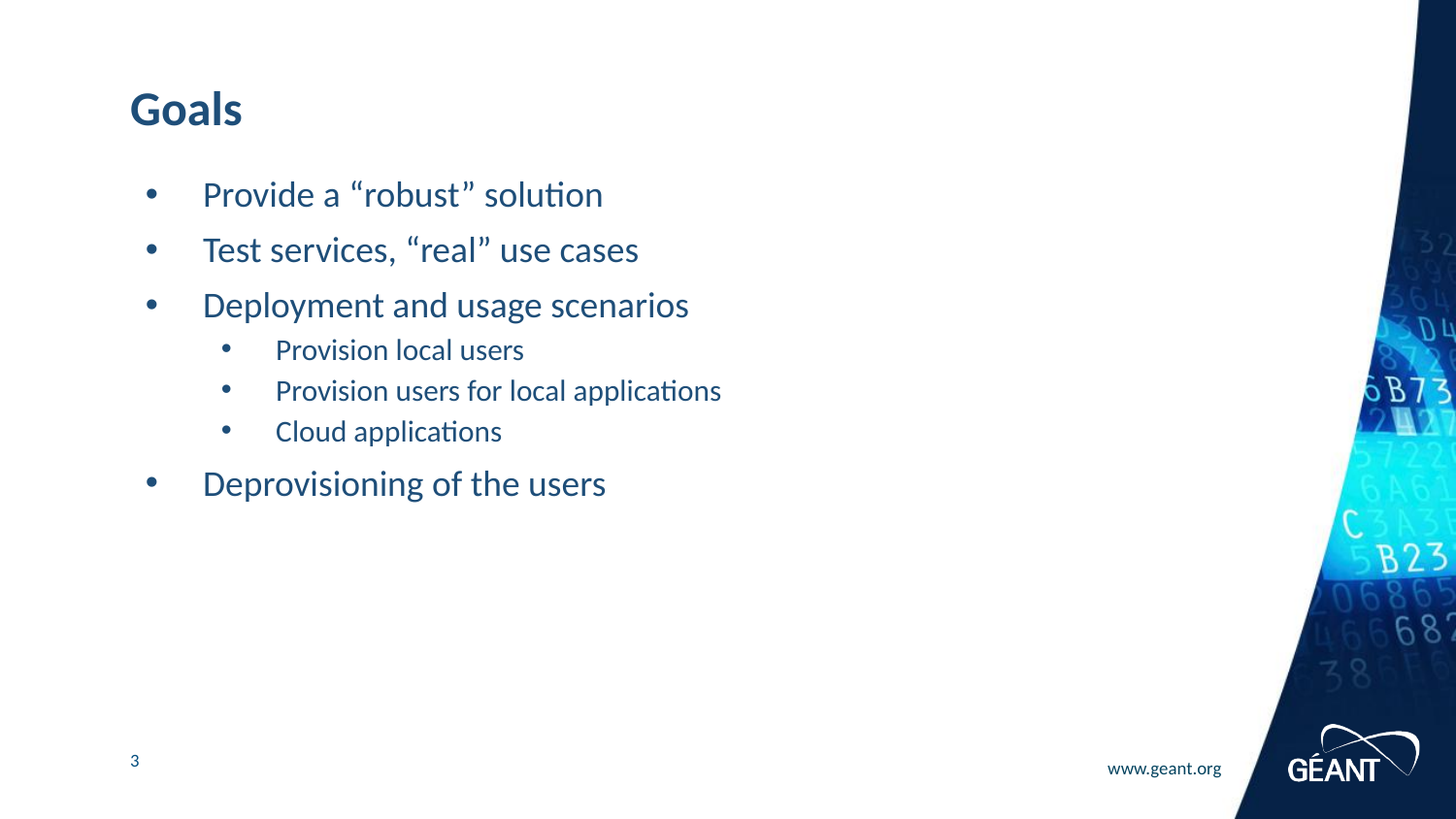

# Goals
Provide a “robust” solution
Test services, “real” use cases
Deployment and usage scenarios
Provision local users
Provision users for local applications
Cloud applications
Deprovisioning of the users